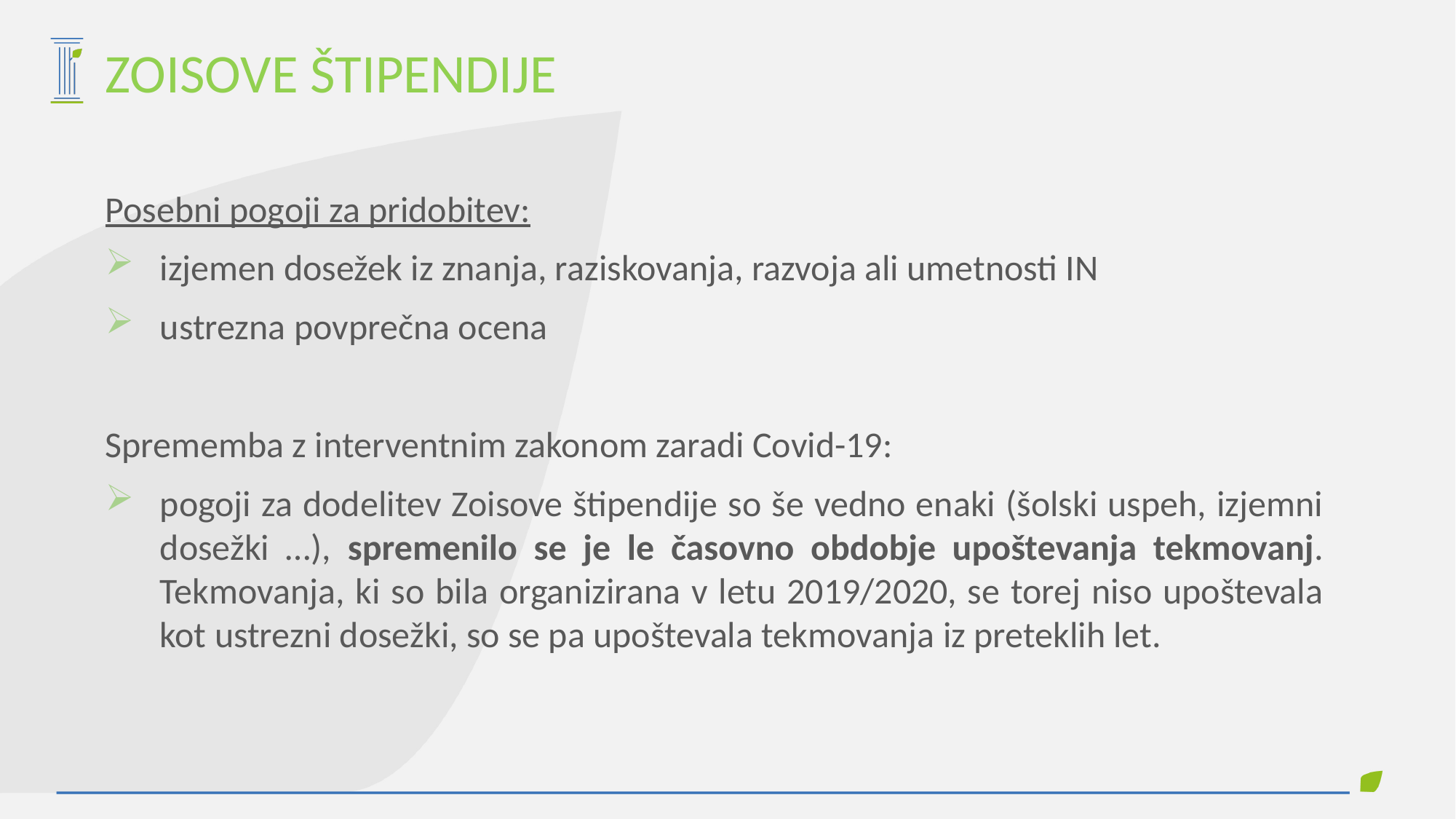

ZOISOVE ŠTIPENDIJE

Posebni pogoji za pridobitev:
izjemen dosežek iz znanja, raziskovanja, razvoja ali umetnosti IN
ustrezna povprečna ocena

Sprememba z interventnim zakonom zaradi Covid-19:
pogoji za dodelitev Zoisove štipendije so še vedno enaki (šolski uspeh, izjemni dosežki …), spremenilo se je le časovno obdobje upoštevanja tekmovanj. Tekmovanja, ki so bila organizirana v letu 2019/2020, se torej niso upoštevala kot ustrezni dosežki, so se pa upoštevala tekmovanja iz preteklih let.